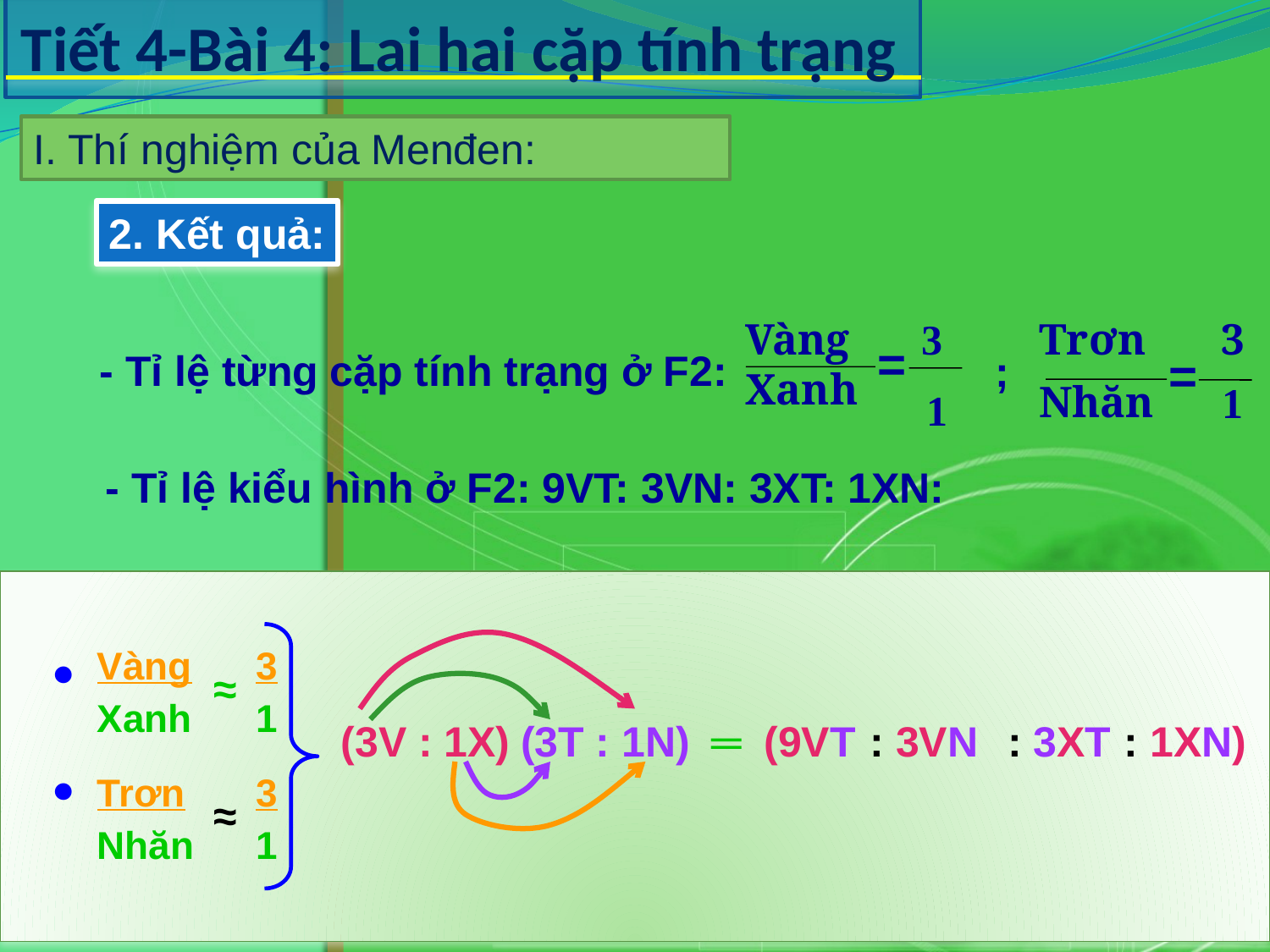

# Tiết 4-Bài 4: Lai hai cặp tính trạng

I. Thí nghiệm của Menđen:
2. Kết quả:
Vàng
Xanh

 3

  1
=
Trơn
Nhăn

 3
 1

=
- Tỉ lệ từng cặp tính trạng ở F2:
;
- Tỉ lệ kiểu hình ở F2: 9VT: 3VN: 3XT: 1XN:

Vàng
Xanh

3
≈
1

(3V : 1X)
(3T : 1N)
═
(9VT
: 3VN
: 3XT
: 1XN)

Trơn
Nhăn
3
≈
1